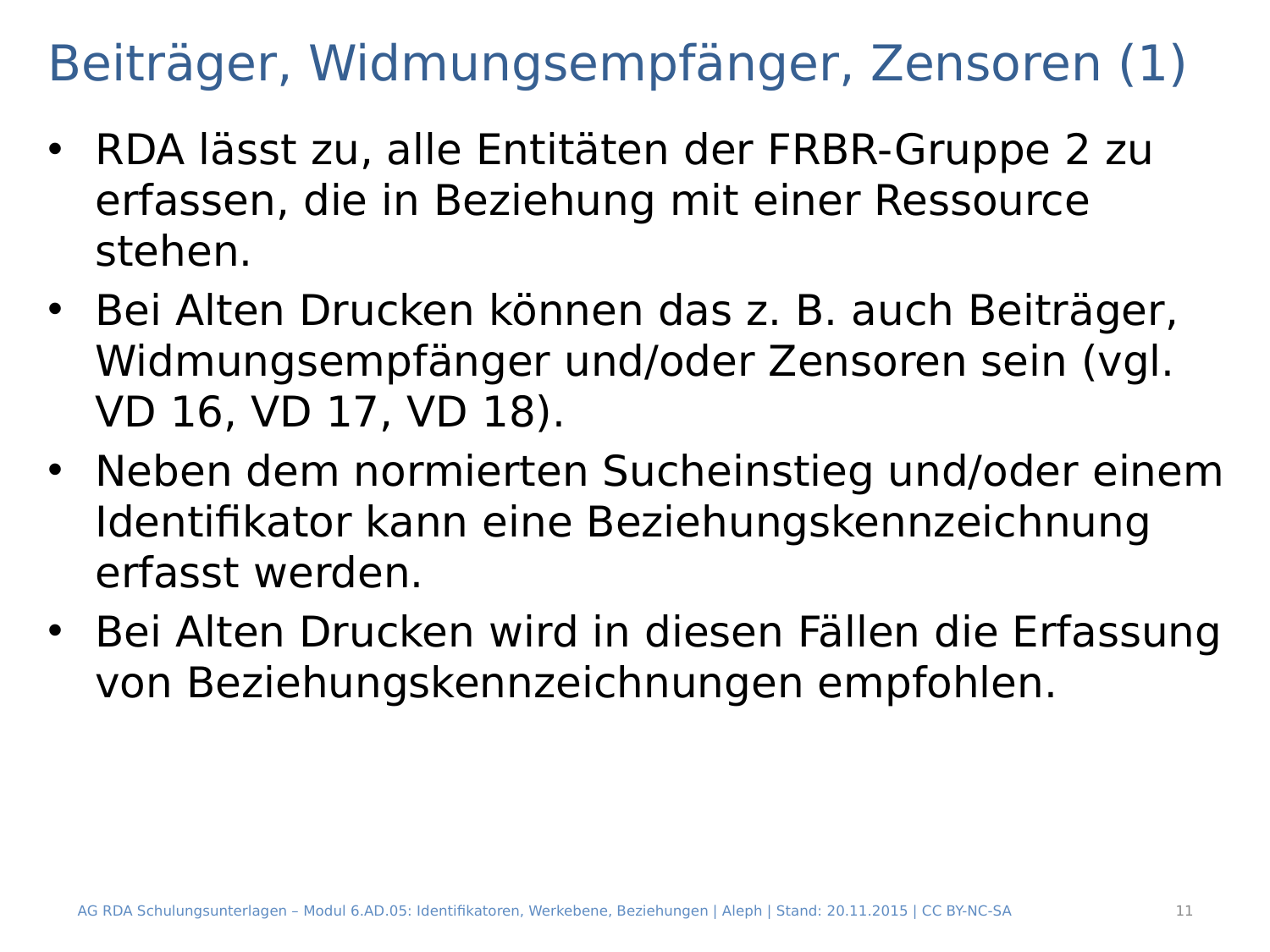

# Beiträger, Widmungsempfänger, Zensoren (1)
RDA lässt zu, alle Entitäten der FRBR-Gruppe 2 zu erfassen, die in Beziehung mit einer Ressource stehen.
Bei Alten Drucken können das z. B. auch Beiträger, Widmungsempfänger und/oder Zensoren sein (vgl. VD 16, VD 17, VD 18).
Neben dem normierten Sucheinstieg und/oder einem Identifikator kann eine Beziehungskennzeichnung erfasst werden.
Bei Alten Drucken wird in diesen Fällen die Erfassung von Beziehungskennzeichnungen empfohlen.
AG RDA Schulungsunterlagen – Modul 6.AD.05: Identifikatoren, Werkebene, Beziehungen | Aleph | Stand: 20.11.2015 | CC BY-NC-SA
11